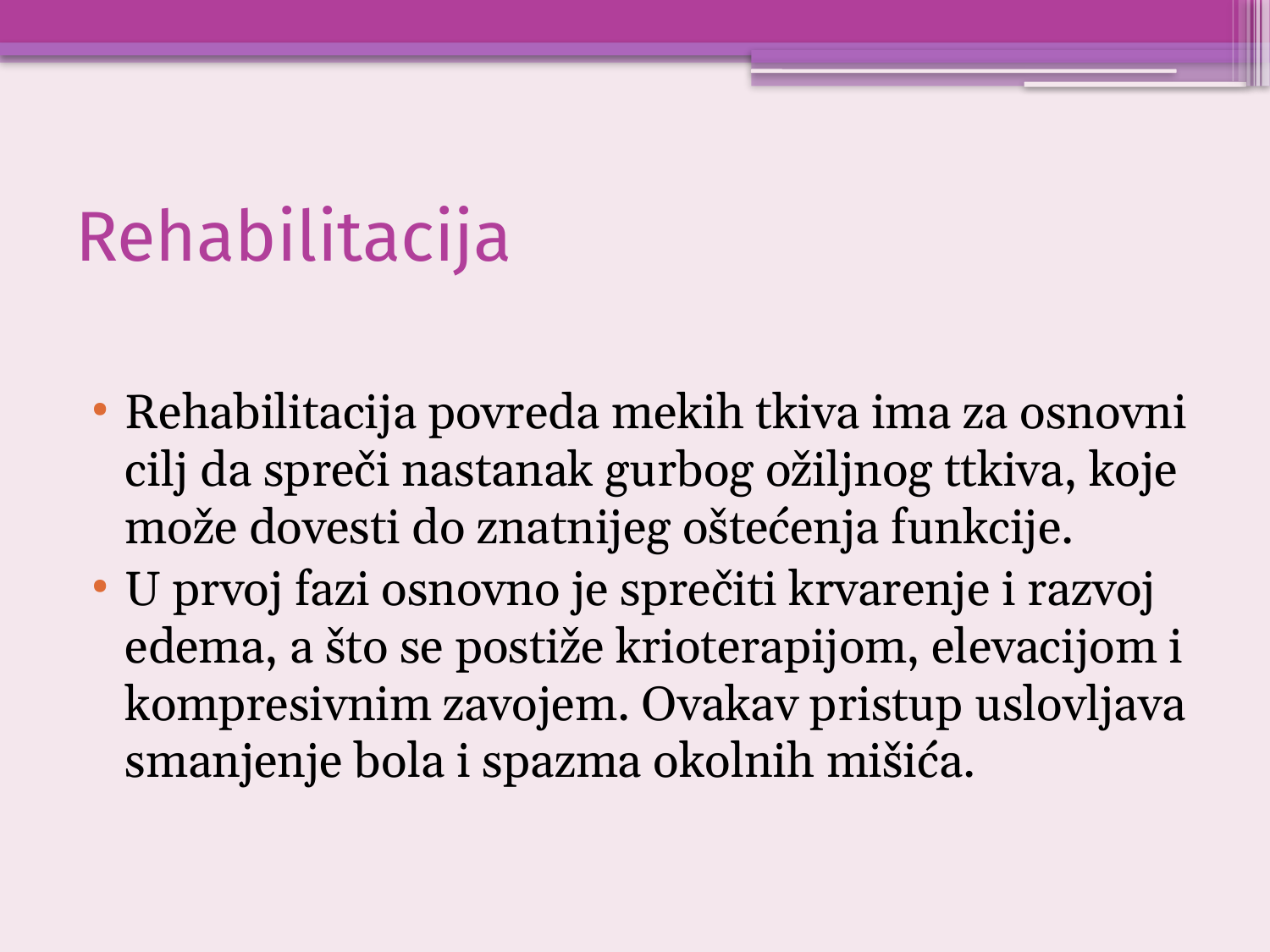

# Rehabilitacija

	Rehabilitacija povreda mekih tkiva ima za osnovni cilj da spreči nastanak gurbog ožiljnog ttkiva, koje može dovesti do znatnijeg oštećenja funkcije.
	U prvoj fazi osnovno je sprečiti krvarenje i razvoj edema, a što se postiže krioterapijom, elevacijom i kompresivnim zavojem. Ovakav pristup uslovljava smanjenje bola i spazma okolnih mišića.